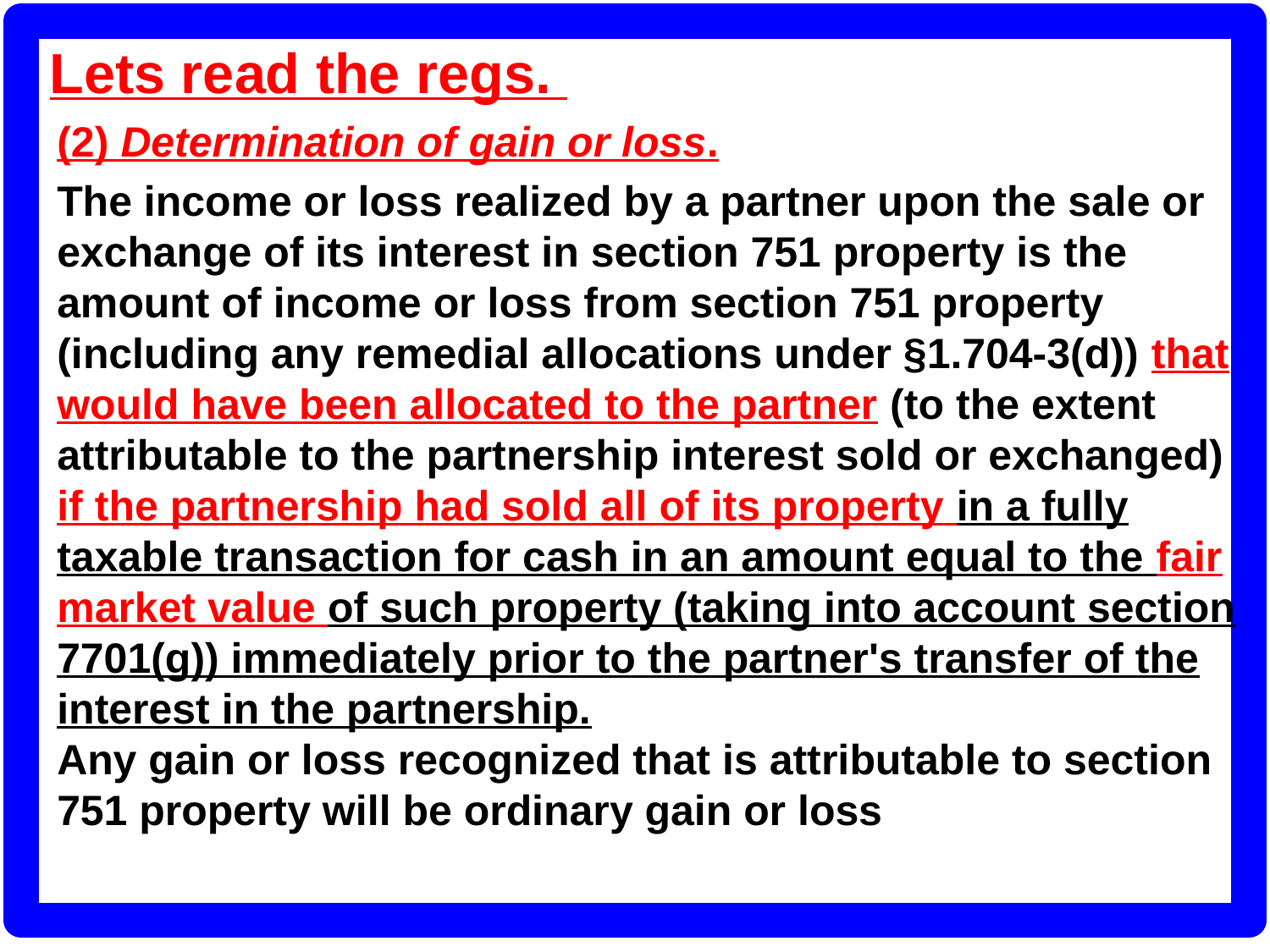

Lets read the regs.
(2) Determination of gain or loss.
The income or loss realized by a partner upon the sale or exchange of its interest in section 751 property is the amount of income or loss from section 751 property (including any remedial allocations under §1.704-3(d)) that would have been allocated to the partner (to the extent attributable to the partnership interest sold or exchanged) if the partnership had sold all of its property in a fully taxable transaction for cash in an amount equal to the fair market value of such property (taking into account section 7701(g)) immediately prior to the partner's transfer of the interest in the partnership.
Any gain or loss recognized that is attributable to section 751 property will be ordinary gain or loss